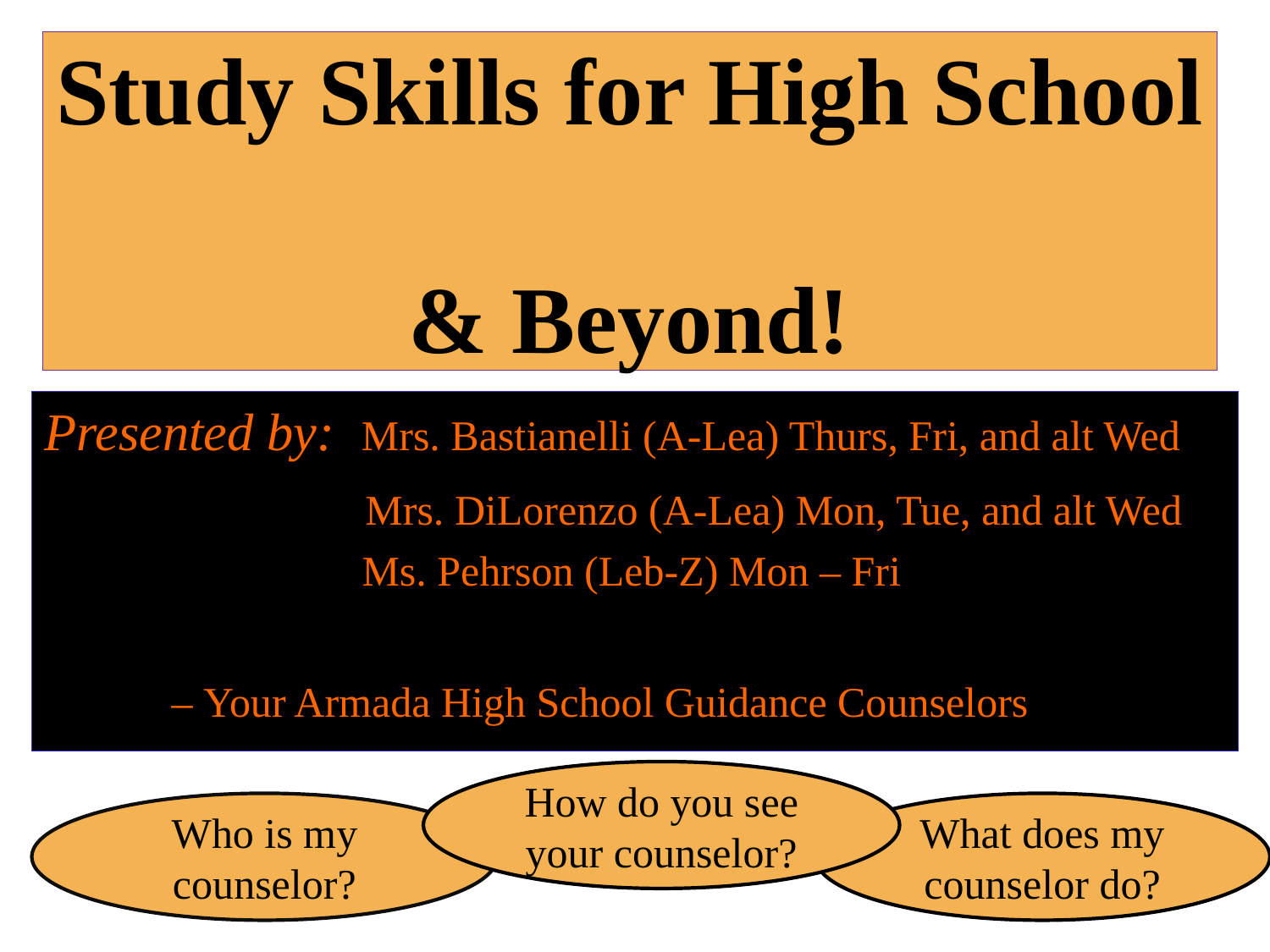

# Study Skills for High School & Beyond!
Presented by:  Mrs. Bastianelli (A-Lea) Thurs, Fri, and alt Wed
		     Mrs. DiLorenzo (A-Lea) Mon, Tue, and alt Wed
		      Ms. Pehrson (Leb-Z) Mon – Fri

	– Your Armada High School Guidance Counselors
How do you see your counselor?
Who is my counselor?
What does my counselor do?